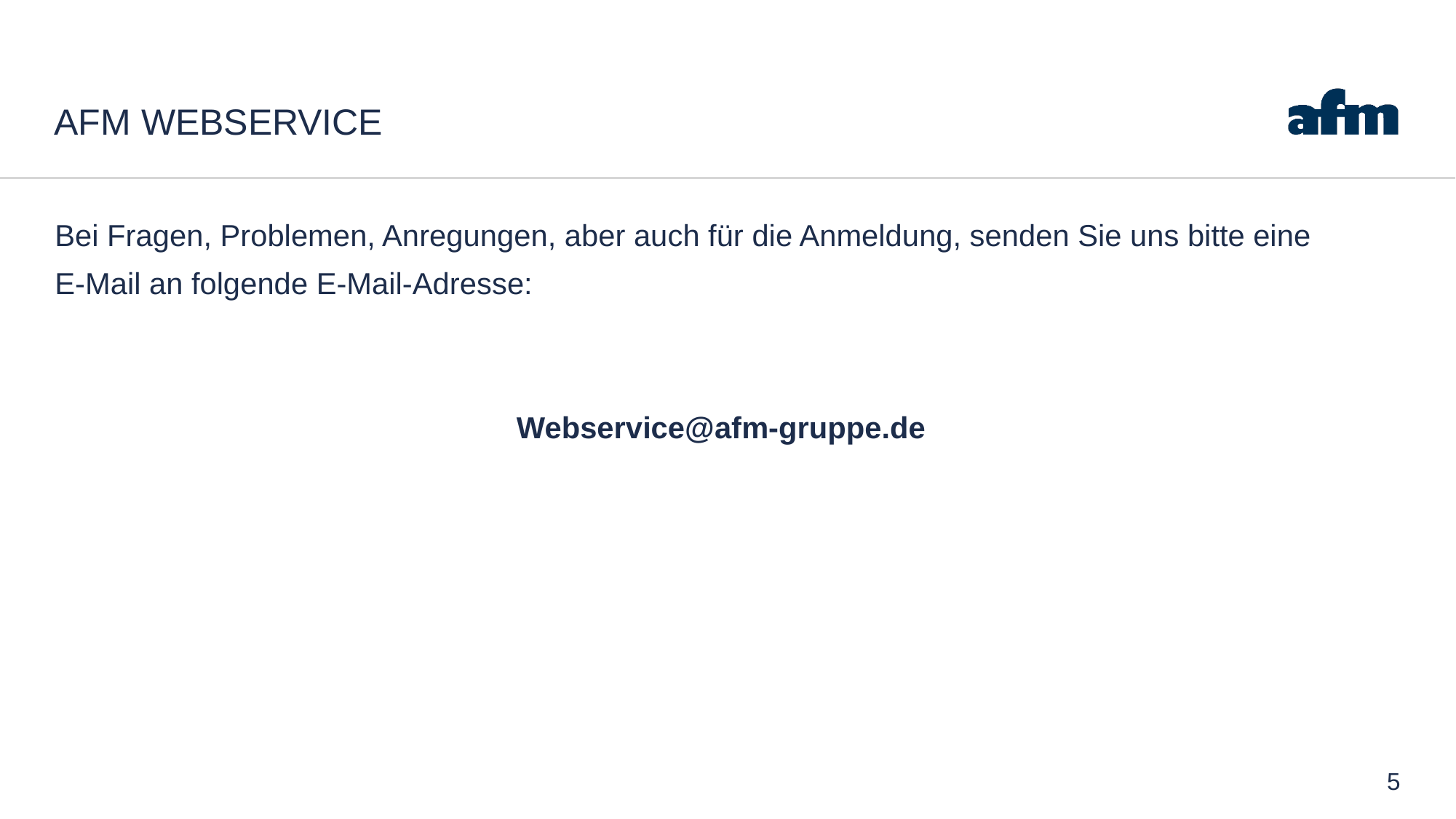

# Afm Webservice
Bei Fragen, Problemen, Anregungen, aber auch für die Anmeldung, senden Sie uns bitte eine
E-Mail an folgende E-Mail-Adresse:

Webservice@afm-gruppe.de
5